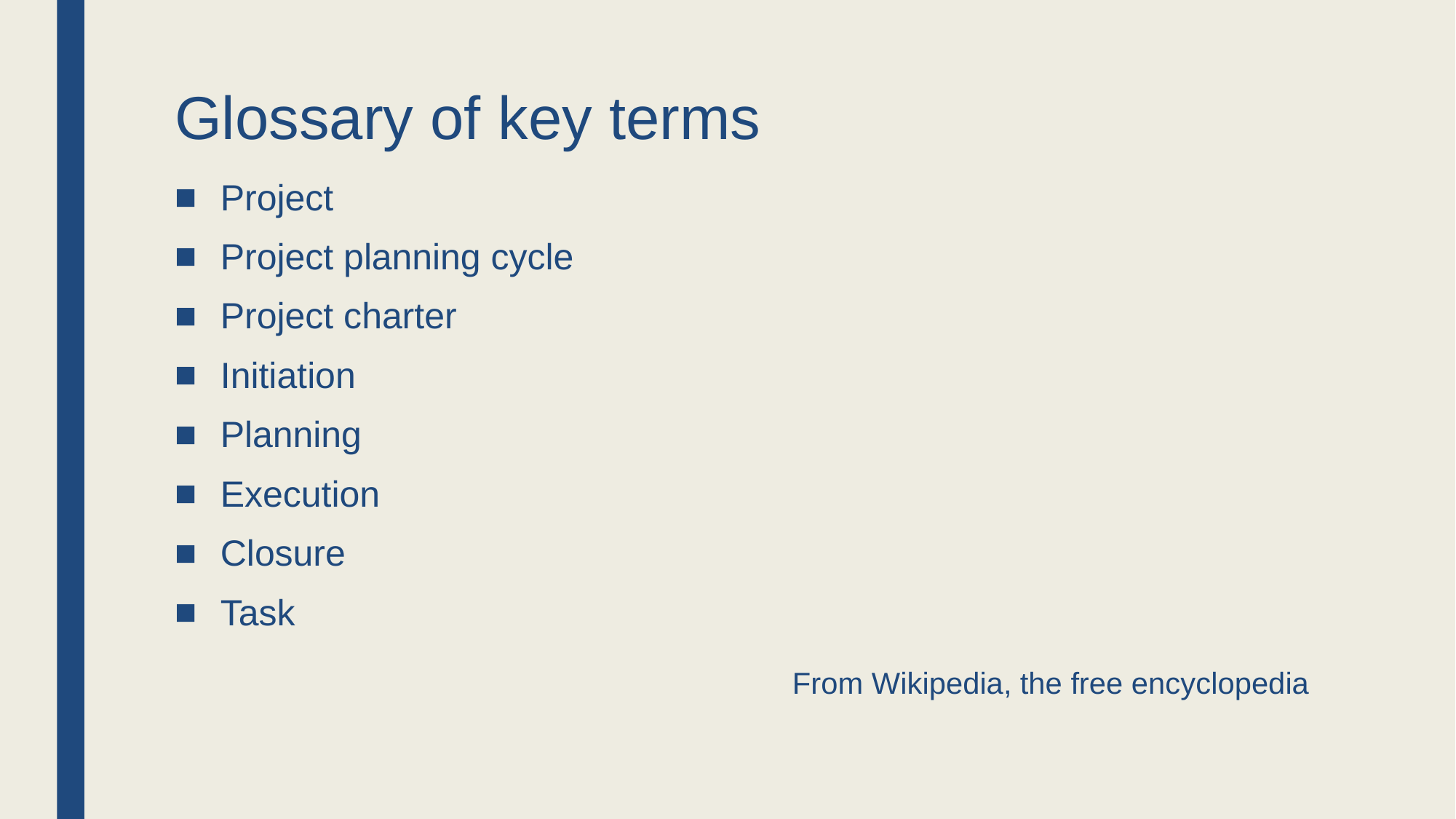

# Glossary of key terms
Project
Project planning cycle
Project charter
Initiation
Planning
Execution
Closure
Task
From Wikipedia, the free encyclopedia